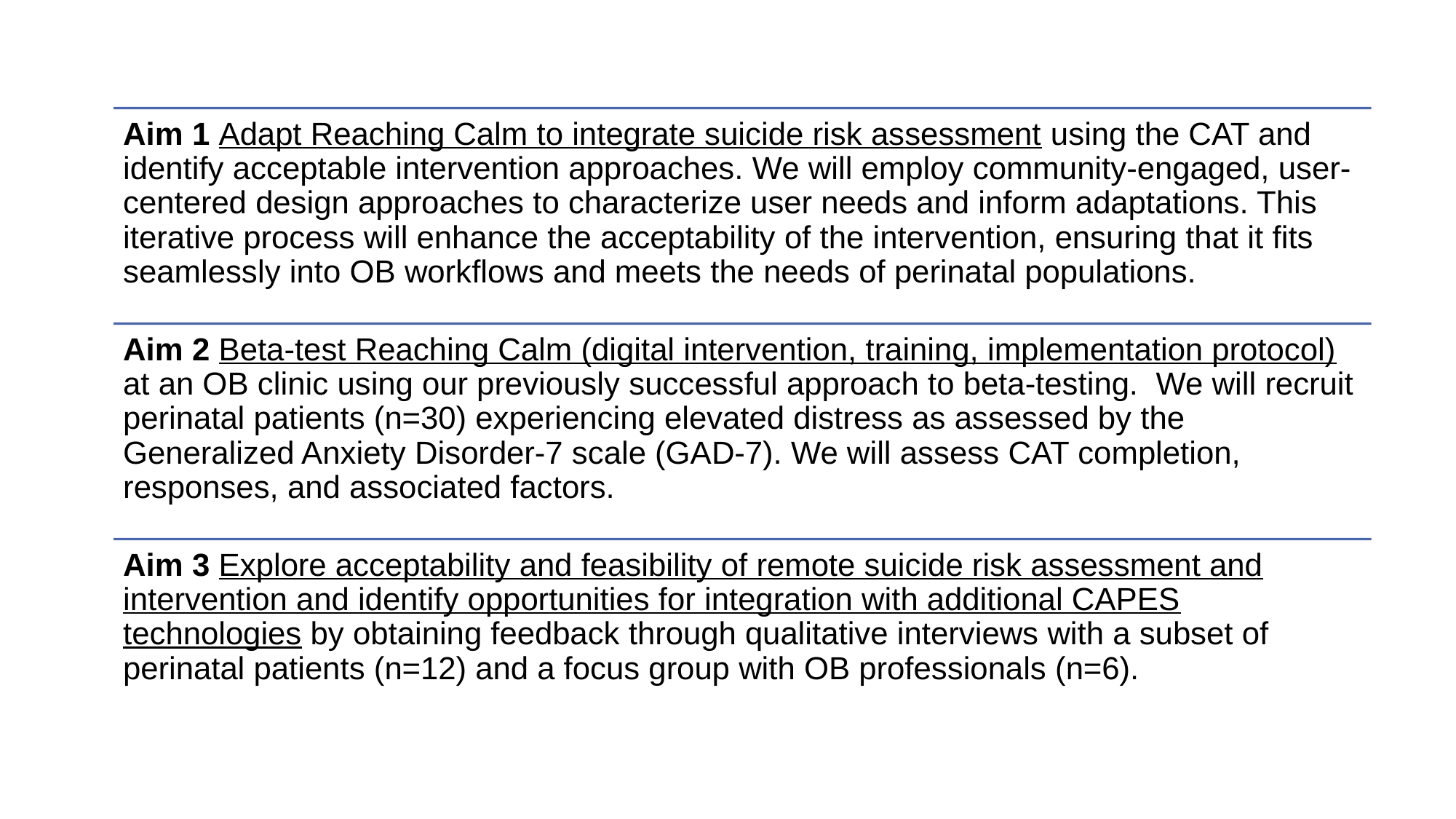

List of aims

Aim 1 Adapt Reaching Calm to integrate suicide risk assessment using the CAT and identify acceptable intervention approaches. We will employ community-engaged, user-centered design approaches to characterize user needs and inform adaptations. This iterative process will enhance the acceptability of the intervention, ensuring that it fits seamlessly into OB workflows and meets the needs of perinatal populations.

Aim 2 Beta-test Reaching Calm (digital intervention, training, implementation protocol) at an OB clinic using our previously successful approach to beta-testing.  We will recruit perinatal patients (n=30) experiencing elevated distress as assessed by the Generalized Anxiety Disorder-7 scale (GAD-7). We will assess CAT completion, responses, and associated factors.

Aim 3 Explore acceptability and feasibility of remote suicide risk assessment and intervention and identify opportunities for integration with additional CAPES technologies by obtaining feedback through qualitative interviews with a subset of perinatal patients (n=12) and a focus group with OB professionals (n=6).